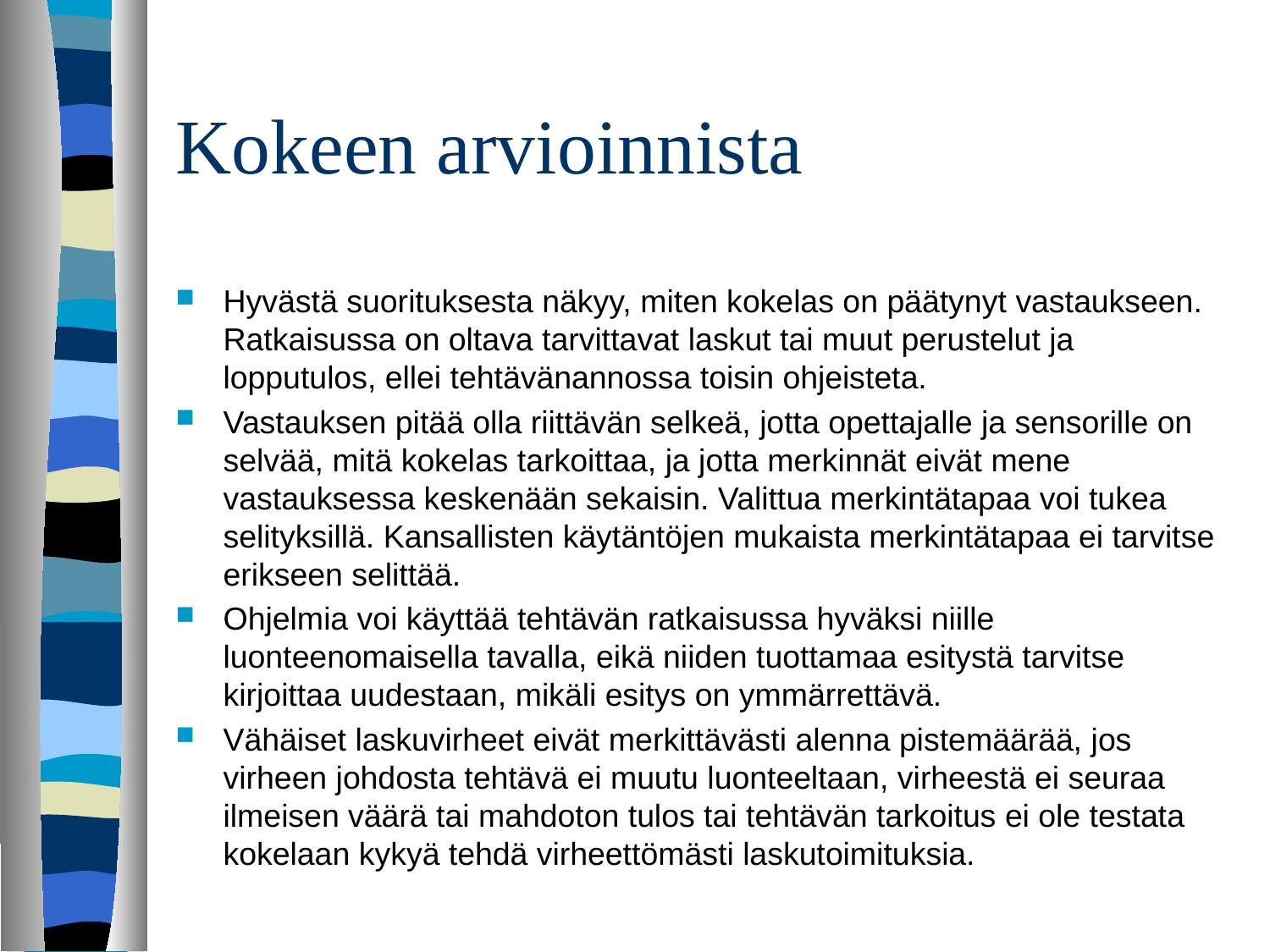

# Kokeen arvioinnista
Hyvästä suorituksesta näkyy, miten kokelas on päätynyt vastaukseen. Ratkaisussa on oltava tarvittavat laskut tai muut perustelut ja lopputulos, ellei tehtävänannossa toisin ohjeisteta.
Vastauksen pitää olla riittävän selkeä, jotta opettajalle ja sensorille on selvää, mitä kokelas tarkoittaa, ja jotta merkinnät eivät mene vastauksessa keskenään sekaisin. Valittua merkintätapaa voi tukea selityksillä. Kansallisten käytäntöjen mukaista merkintätapaa ei tarvitse erikseen selittää.
Ohjelmia voi käyttää tehtävän ratkaisussa hyväksi niille luonteenomaisella tavalla, eikä niiden tuottamaa esitystä tarvitse kirjoittaa uudestaan, mikäli esitys on ymmärrettävä.
Vähäiset laskuvirheet eivät merkittävästi alenna pistemäärää, jos virheen johdosta tehtävä ei muutu luonteeltaan, virheestä ei seuraa ilmeisen väärä tai mahdoton tulos tai tehtävän tarkoitus ei ole testata kokelaan kykyä tehdä virheettömästi laskutoimituksia.